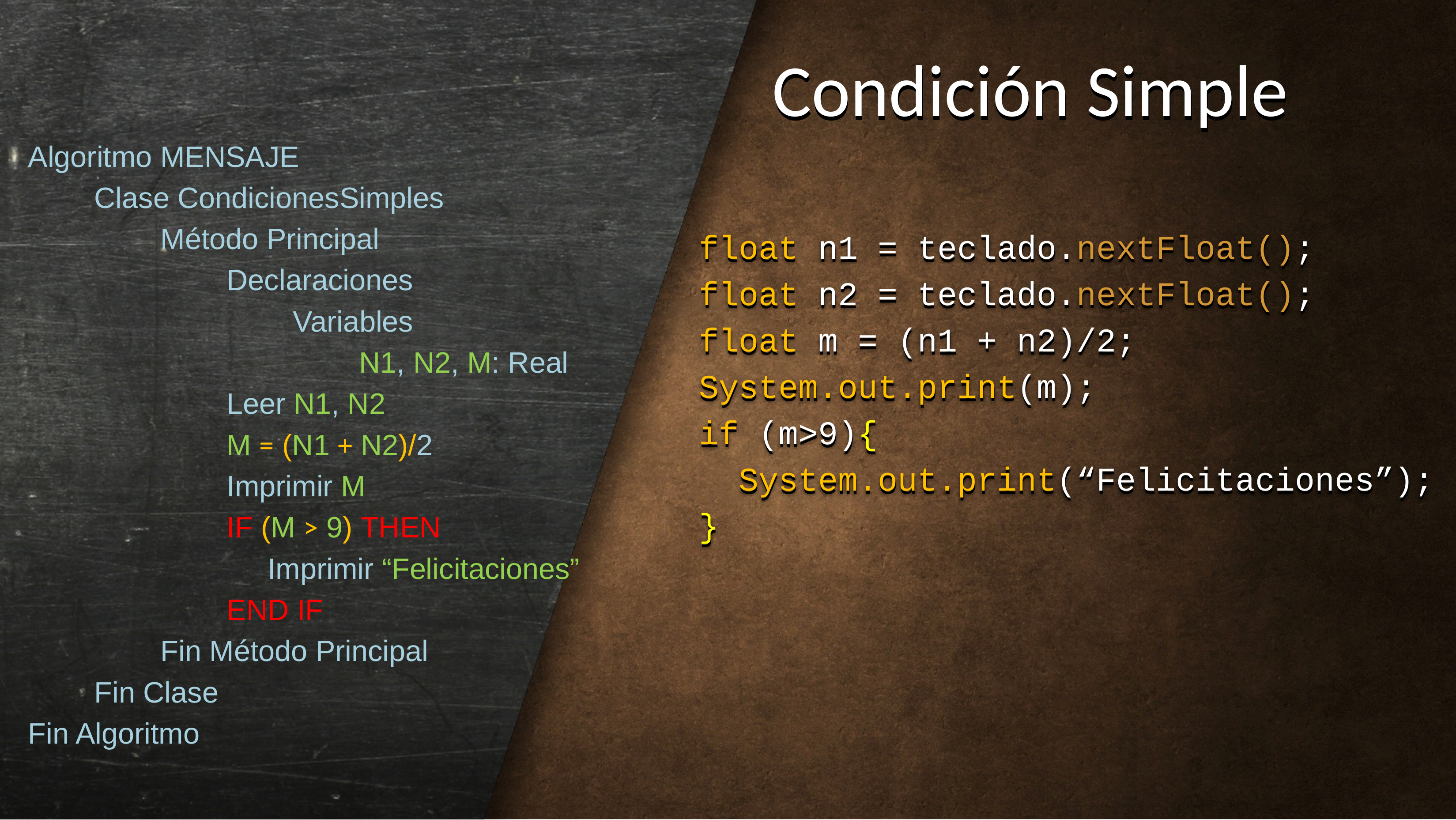

Todos os direit

Condición Simple
Condición Simple
Algoritmo MENSAJE
	Clase CondicionesSimples
		Método Principal
			Declaraciones
				Variables
					N1, N2, M: Real
			Leer N1, N2
			M = (N1 + N2)/2
			Imprimir M
			IF (M > 9) THEN
			     Imprimir “Felicitaciones”
			END IF
		Fin Método Principal
	Fin Clase
Fin Algoritmo

float n1 = teclado.nextFloat();
float n2 = teclado.nextFloat();
float m = (n1 + n2)/2;
System.out.print(m);
if (m>9){
  System.out.print(“Felicitaciones”);
}

float n1 = teclado.nextFloat();
float n2 = teclado.nextFloat();
float m = (n1 + n2)/2;
System.out.print(m);
if (m>9){
  System.out.print(“Felicitaciones”);
}